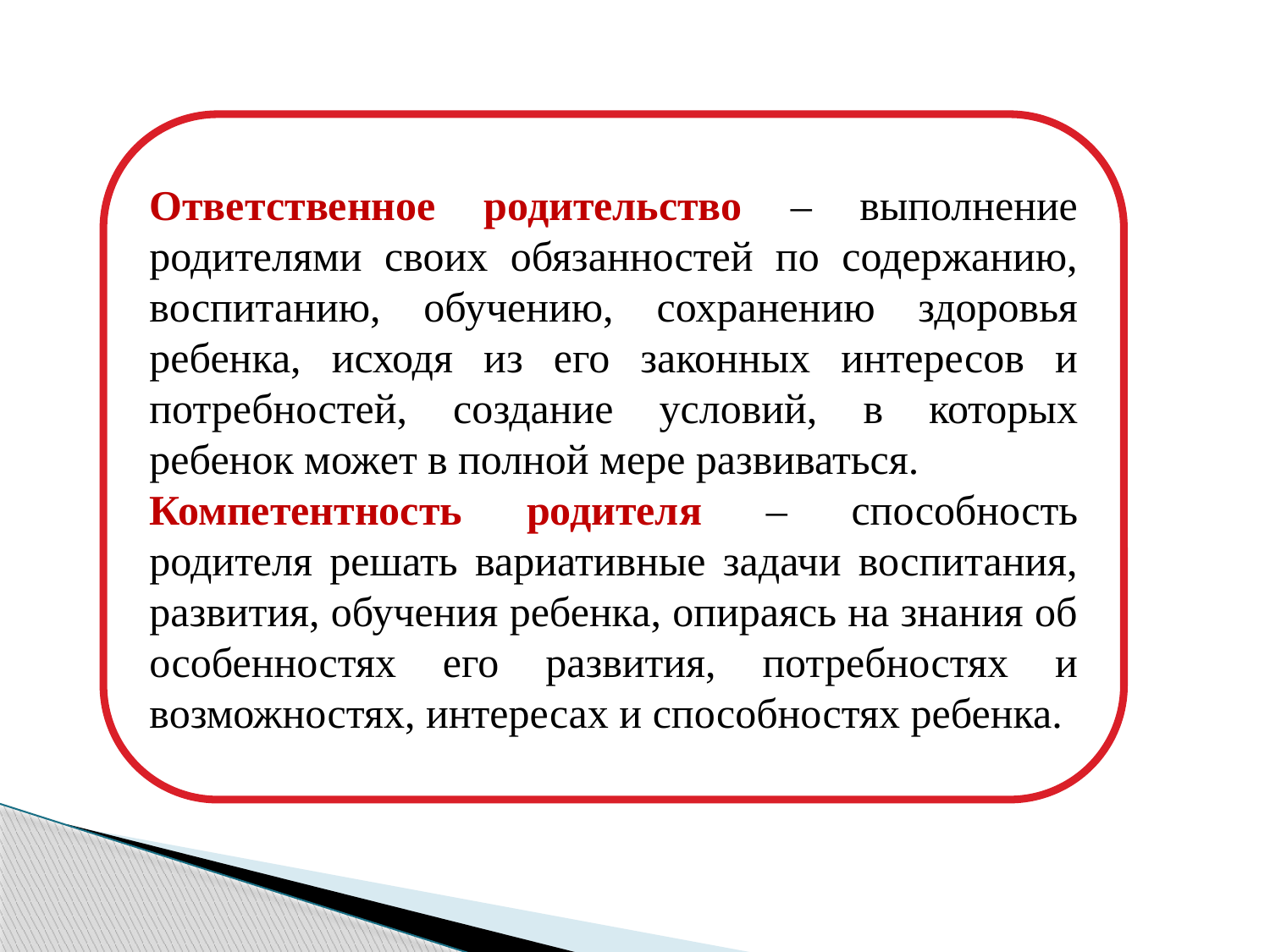

Ответственное родительство – выполнение родителями своих обязанностей по содержанию, воспитанию, обучению, сохранению здоровья ребенка, исходя из его законных интересов и потребностей, создание условий, в которых ребенок может в полной мере развиваться.
Компетентность родителя – способность родителя решать вариативные задачи воспитания, развития, обучения ребенка, опираясь на знания об особенностях его развития, потребностях и возможностях, интересах и способностях ребенка.